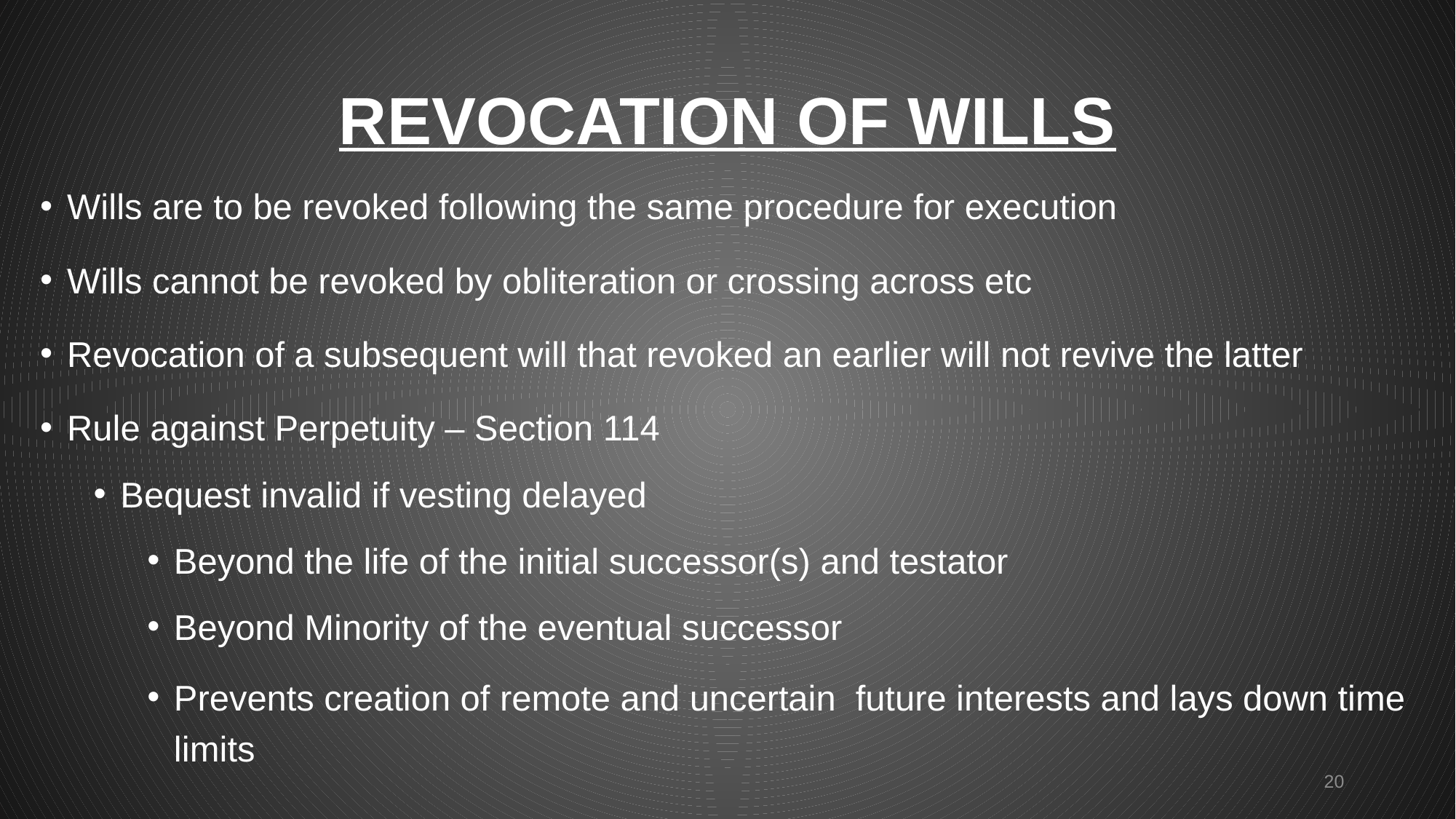

# REVOCATION OF WILLS
Wills are to be revoked following the same procedure for execution
Wills cannot be revoked by obliteration or crossing across etc
Revocation of a subsequent will that revoked an earlier will not revive the latter
Rule against Perpetuity – Section 114
Bequest invalid if vesting delayed
Beyond the life of the initial successor(s) and testator
Beyond Minority of the eventual successor
Prevents creation of remote and uncertain  future interests and lays down time limits

20